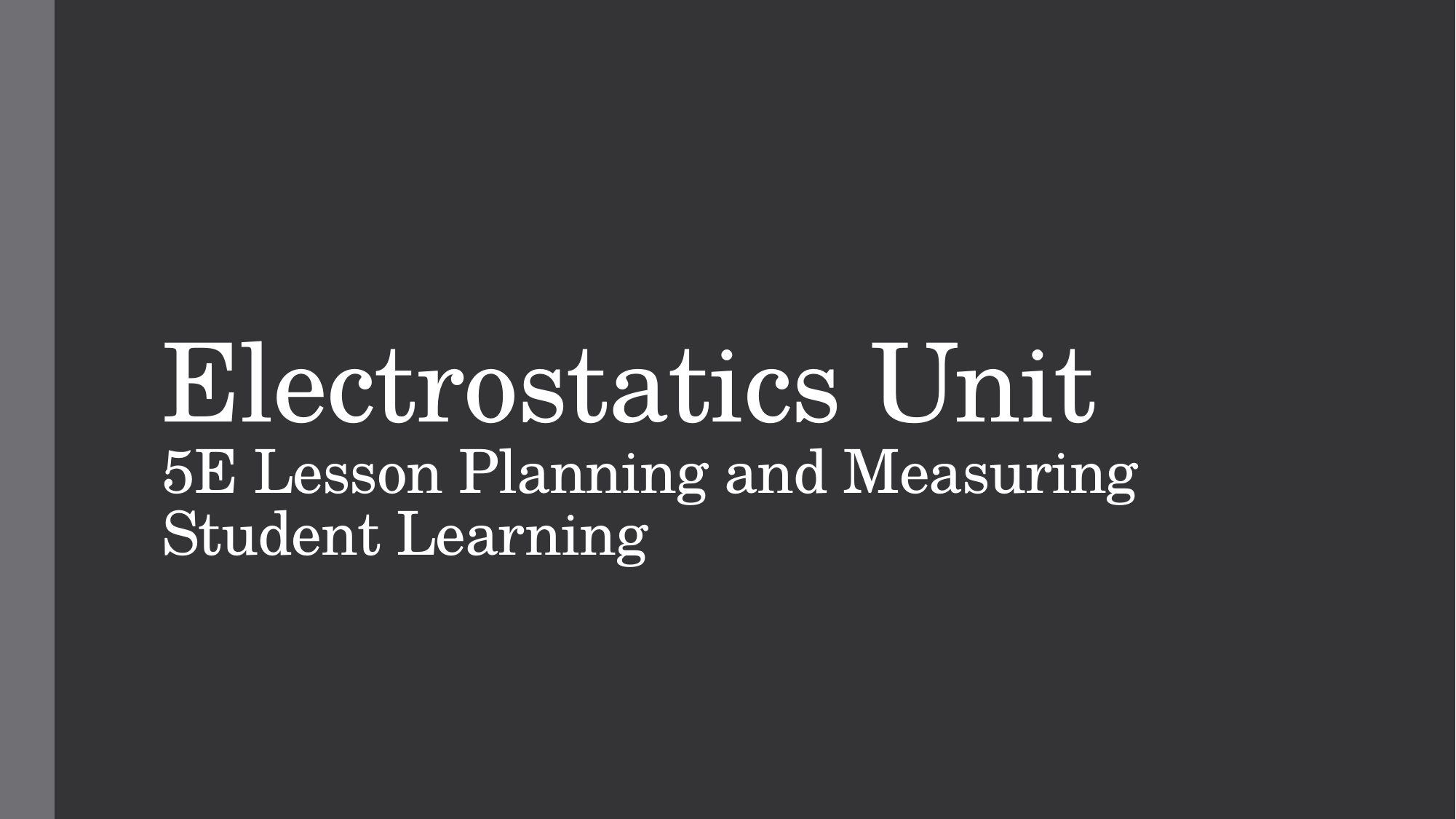

# Electrostatics Unit 5E Lesson Planning and Measuring Student Learning